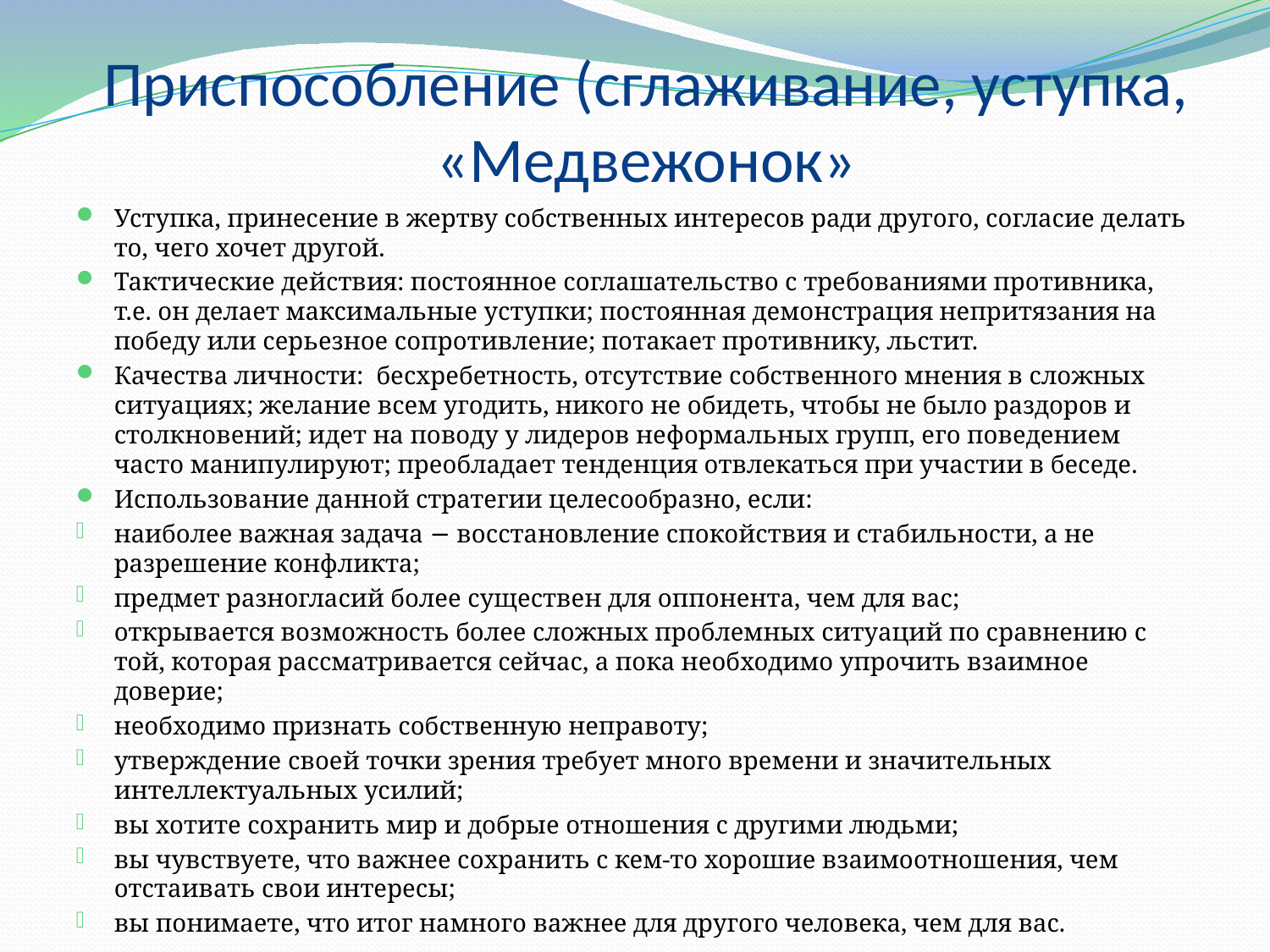

# Приспособление (сглаживание, уступка, «Медвежонок»
Уступка, принесение в жертву собственных интересов ради другого, согласие делать то, чего хочет другой.
Тактические действия: постоянное соглашательство с требованиями противника, т.е. он делает максимальные уступки; постоянная демонстрация непритязания на победу или серьезное сопротивление; потакает противнику, льстит.
Качества личности:  бесхребетность, отсутствие собственного мнения в сложных ситуациях; желание всем угодить, никого не обидеть, чтобы не было раздоров и столкновений; идет на поводу у лидеров неформальных групп, его поведением часто манипулируют; преобладает тенденция отвлекаться при участии в беседе.
Использование данной стратегии целесообразно, если:
наиболее важная задача − восстановление спокойствия и стабильности, а не разрешение конфликта;
предмет разногласий более существен для оппонента, чем для вас;
открывается возможность более сложных проблемных ситуаций по сравнению с той, которая рассматривается сейчас, а пока необходимо упрочить взаимное доверие;
необходимо признать собственную неправоту;
утверждение своей точки зрения требует много времени и значительных интеллектуальных усилий;
вы хотите сохранить мир и добрые отношения с другими людьми;
вы чувствуете, что важнее сохранить с кем-то хорошие взаимоотношения, чем отстаивать свои интересы;
вы понимаете, что итог намного важнее для другого человека, чем для вас.